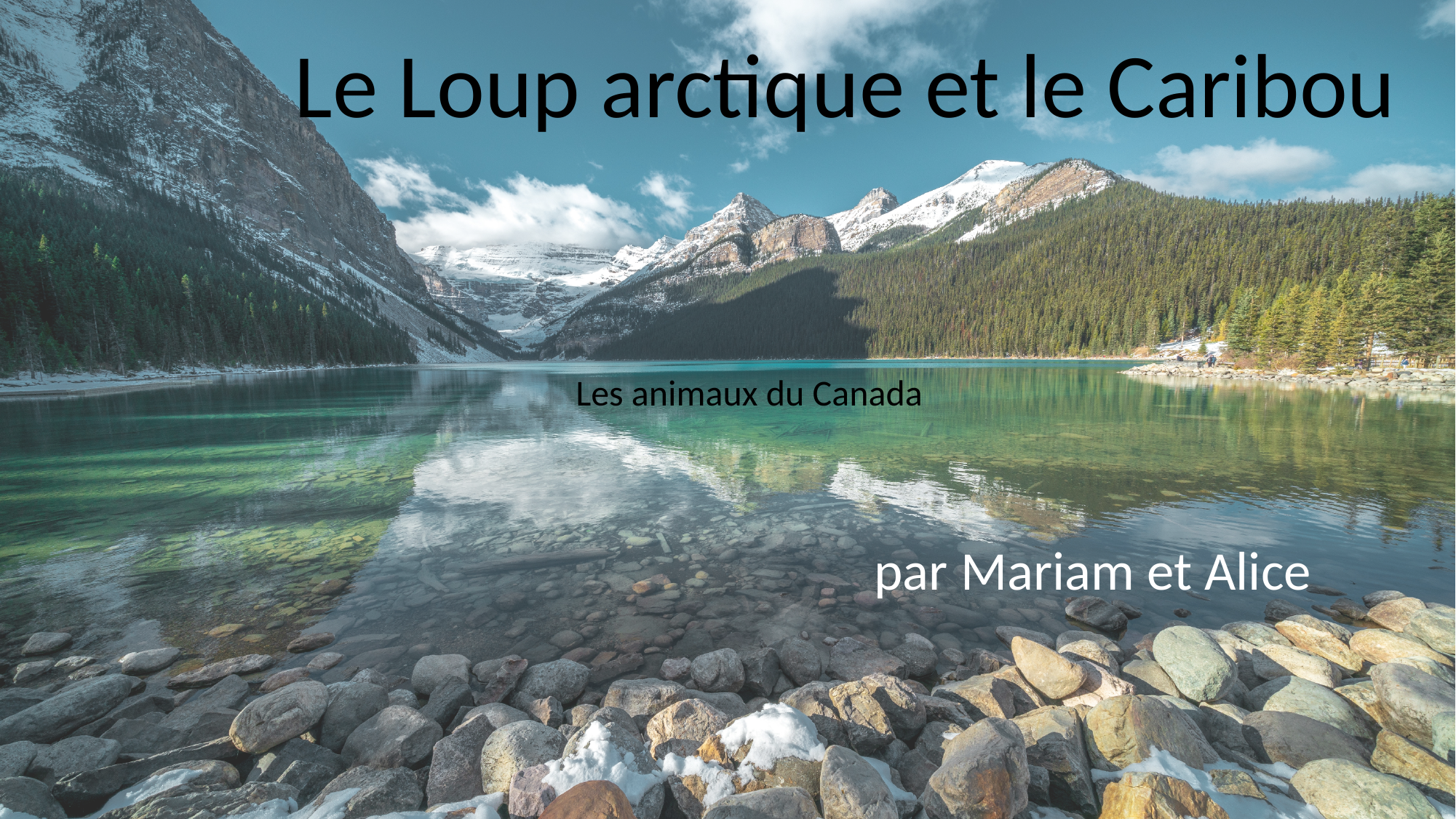

# Le Loup arctique et le Caribou
Les animaux du Canada
par Mariam et Alice